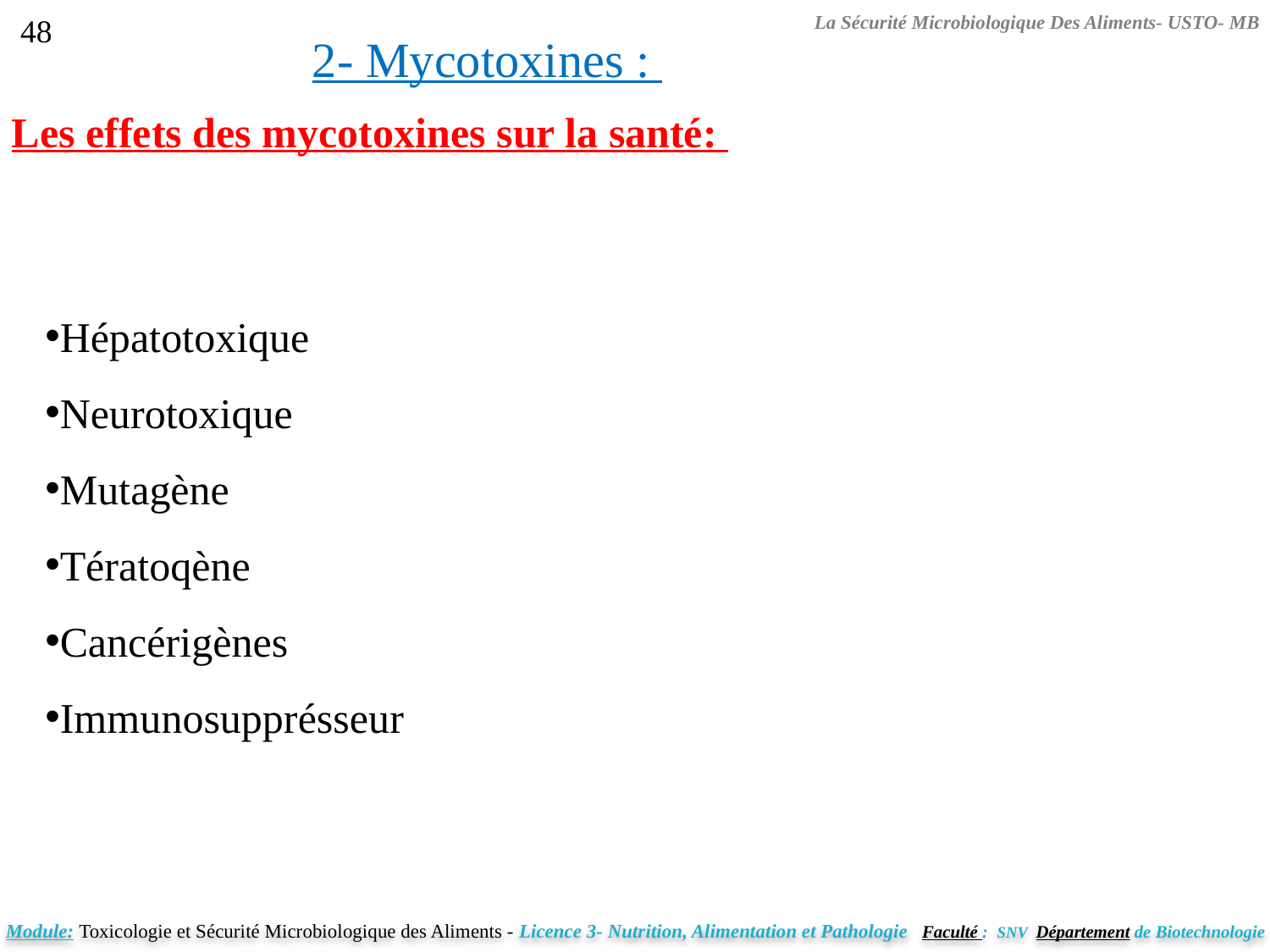

La Sécurité Microbiologique Des Aliments- USTO- MB
48
2- Mycotoxines :
Les effets des mycotoxines sur la santé:
Hépatotoxique
Neurotoxique
Mutagène
Tératoqène
Cancérigènes
Immunosupprésseur
Module: Toxicologie et Sécurité Microbiologique des Aliments - Licence 3- Nutrition, Alimentation et Pathologie   Faculté :  SNV  Département de Biotechnologie